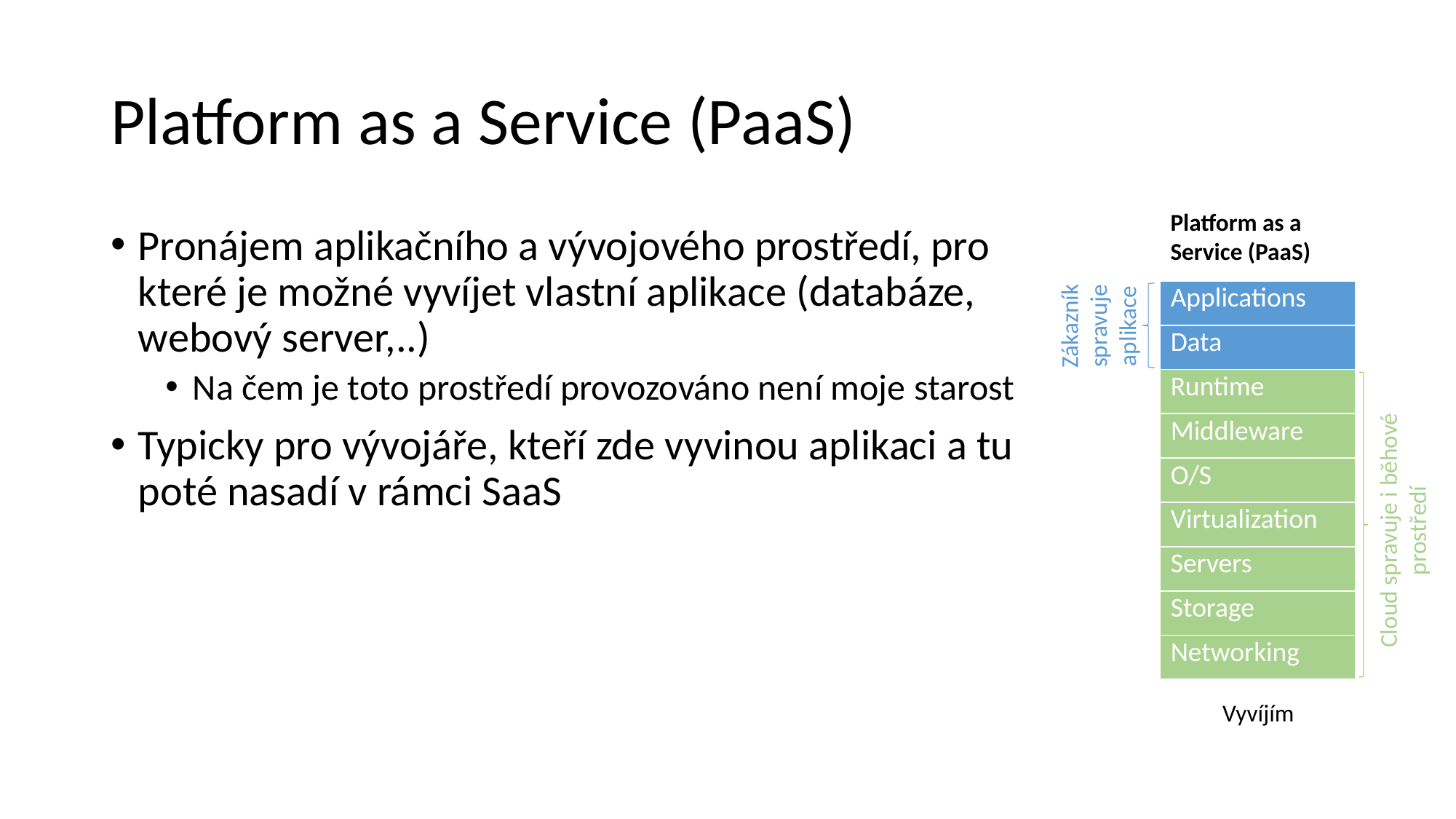

# Platform as a Service (PaaS)
Platform as a Service (PaaS)
Pronájem aplikačního a vývojového prostředí, pro které je možné vyvíjet vlastní aplikace (databáze, webový server,..)
Na čem je toto prostředí provozováno není moje starost
Typicky pro vývojáře, kteří zde vyvinou aplikaci a tu poté nasadí v rámci SaaS

Zákazník spravuje aplikace
| Applications |
| --- |
| Data |
| Runtime |
| Middleware |
| O/S |
| Virtualization |
| Servers |
| Storage |
| Networking |

Cloud spravuje i běhové prostředí
Vyvíjím